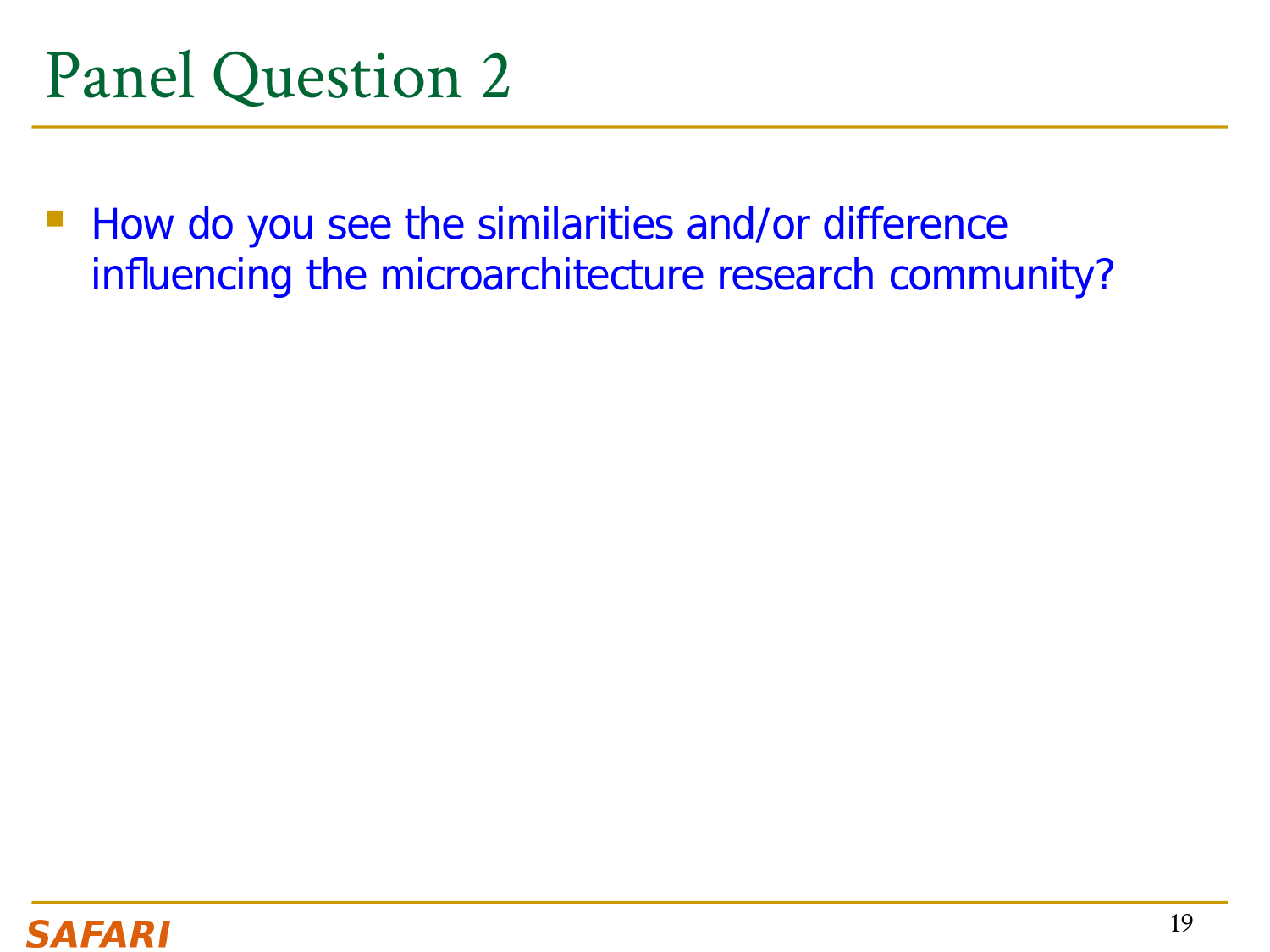

# Panel Question 2
How do you see the similarities and/or difference influencing the microarchitecture research community?

19